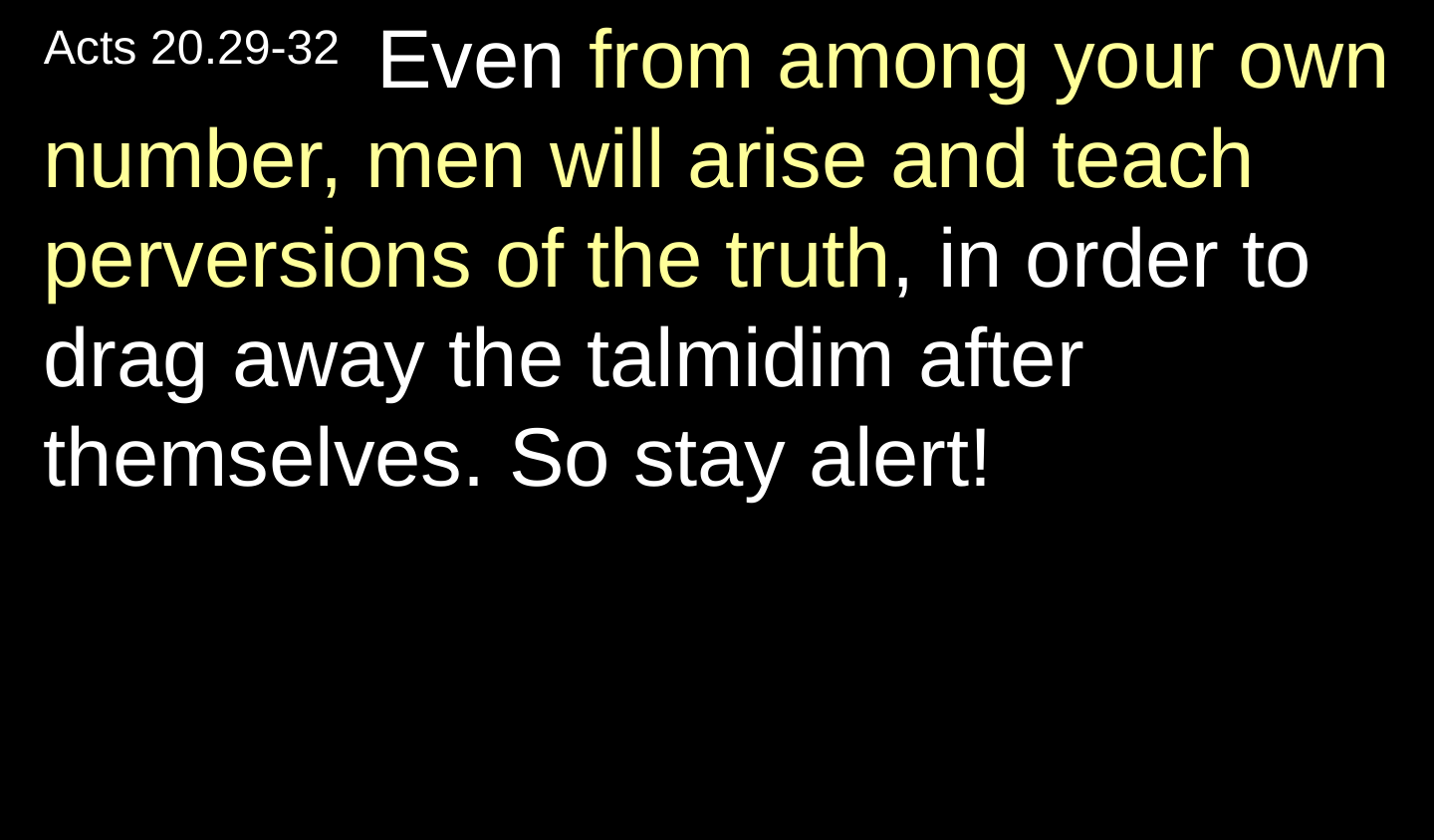

Acts 20.29-32  Even from among your own number, men will arise and teach perversions of the truth, in order to drag away the talmidim after themselves. So stay alert!